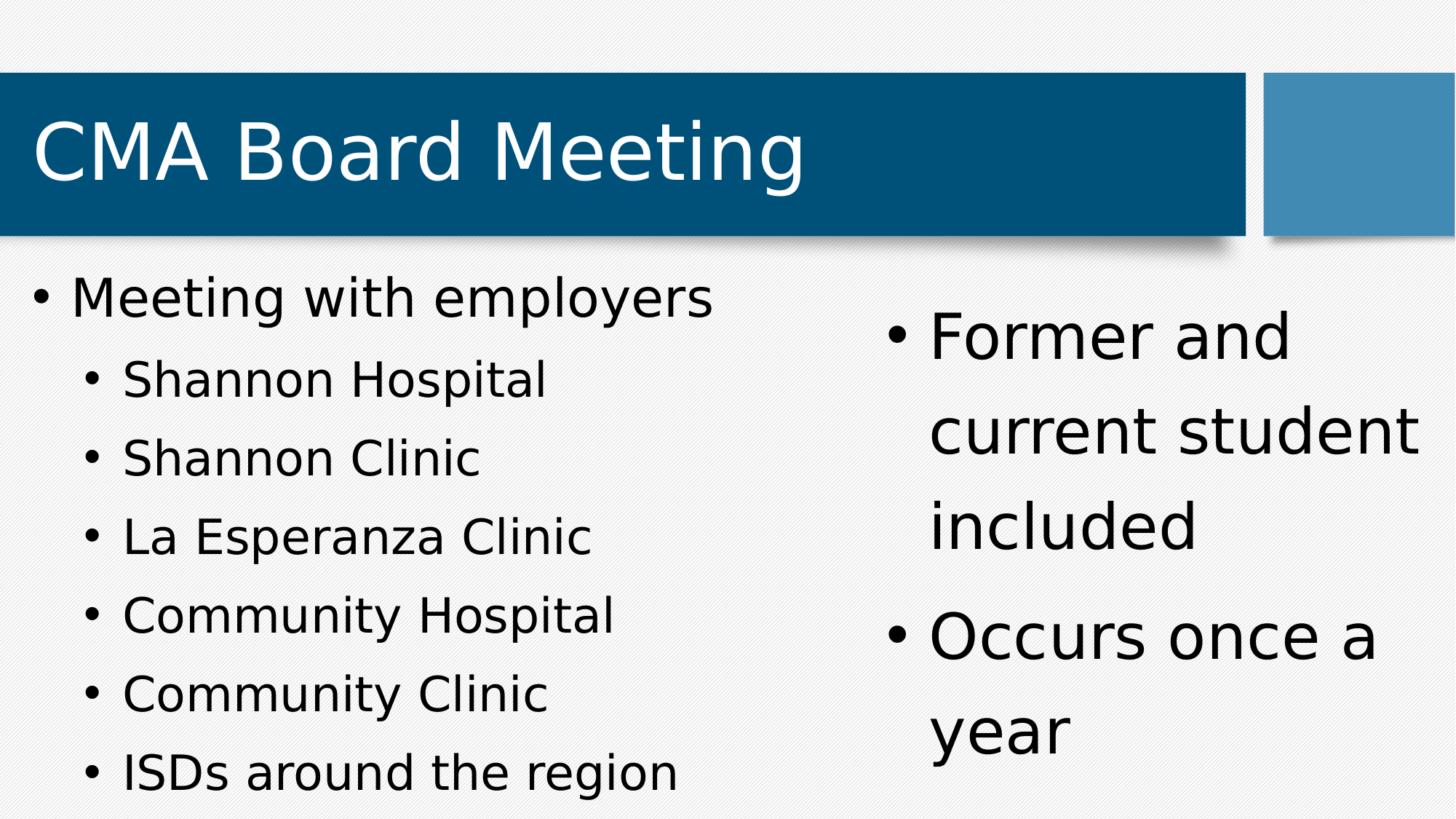

# CMA Board Meeting
Meeting with employers
Shannon Hospital
Shannon Clinic
La Esperanza Clinic
Community Hospital
Community Clinic
ISDs around the region

Former and current student included
Occurs once a year